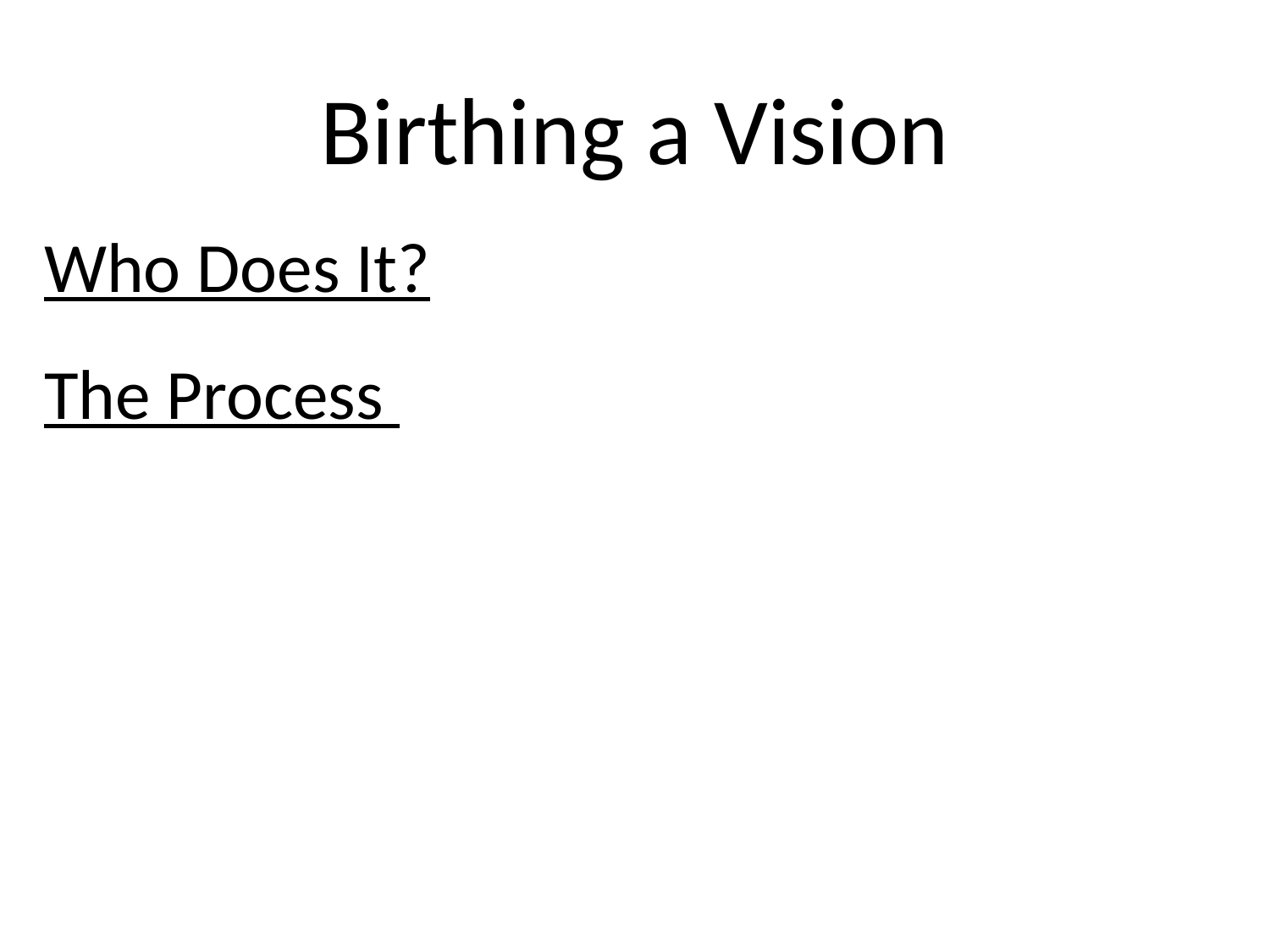

Birthing a Vision

Who Does It?

The Process